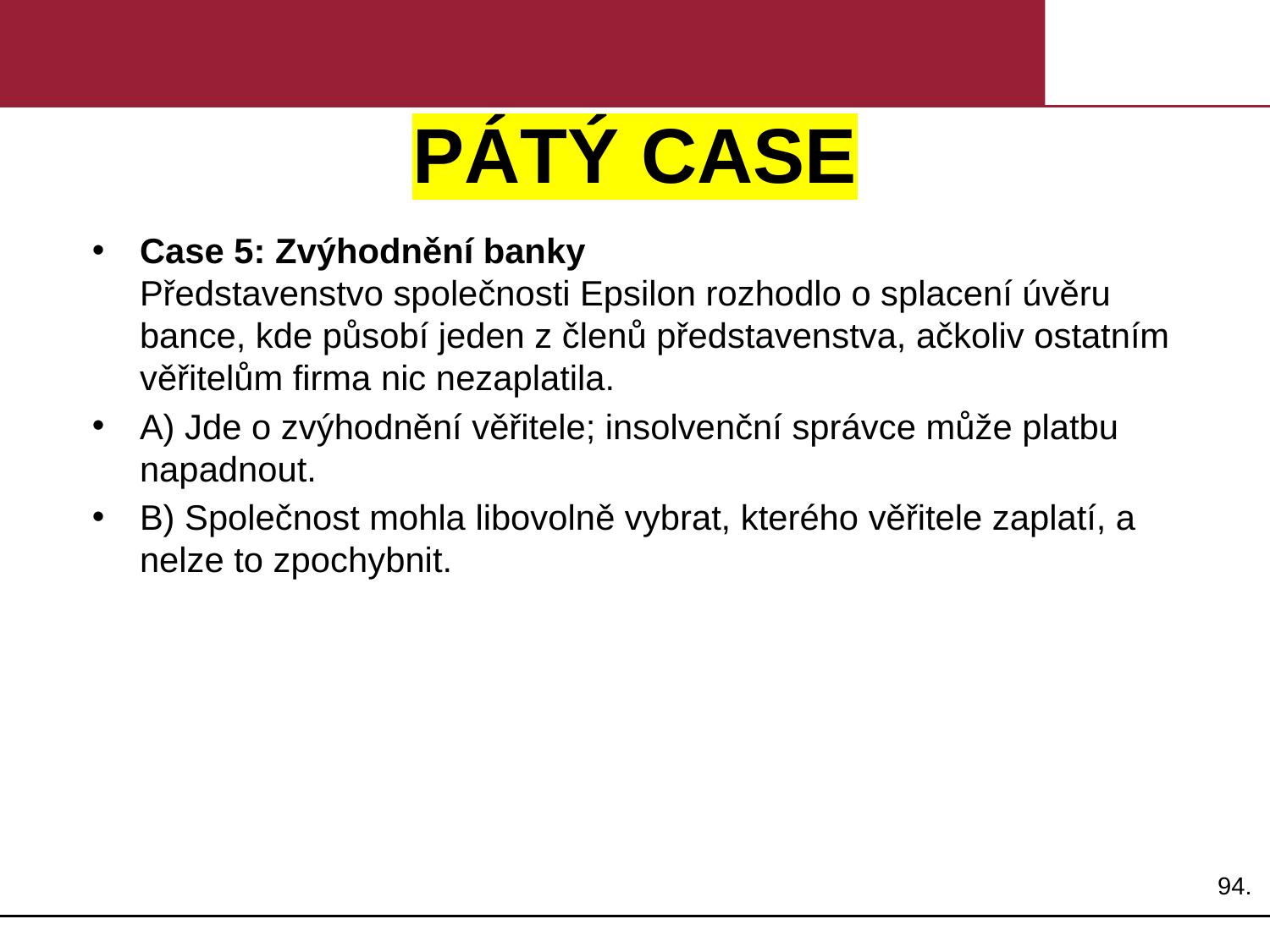

# PÁTÝ CASE

Case 5: Zvýhodnění banky
Představenstvo společnosti Epsilon rozhodlo o splacení úvěru bance, kde působí jeden z členů představenstva, ačkoliv ostatním věřitelům firma nic nezaplatila.
A) Jde o zvýhodnění věřitele; insolvenční správce může platbu napadnout.
B) Společnost mohla libovolně vybrat, kterého věřitele zaplatí, a nelze to zpochybnit.

94.